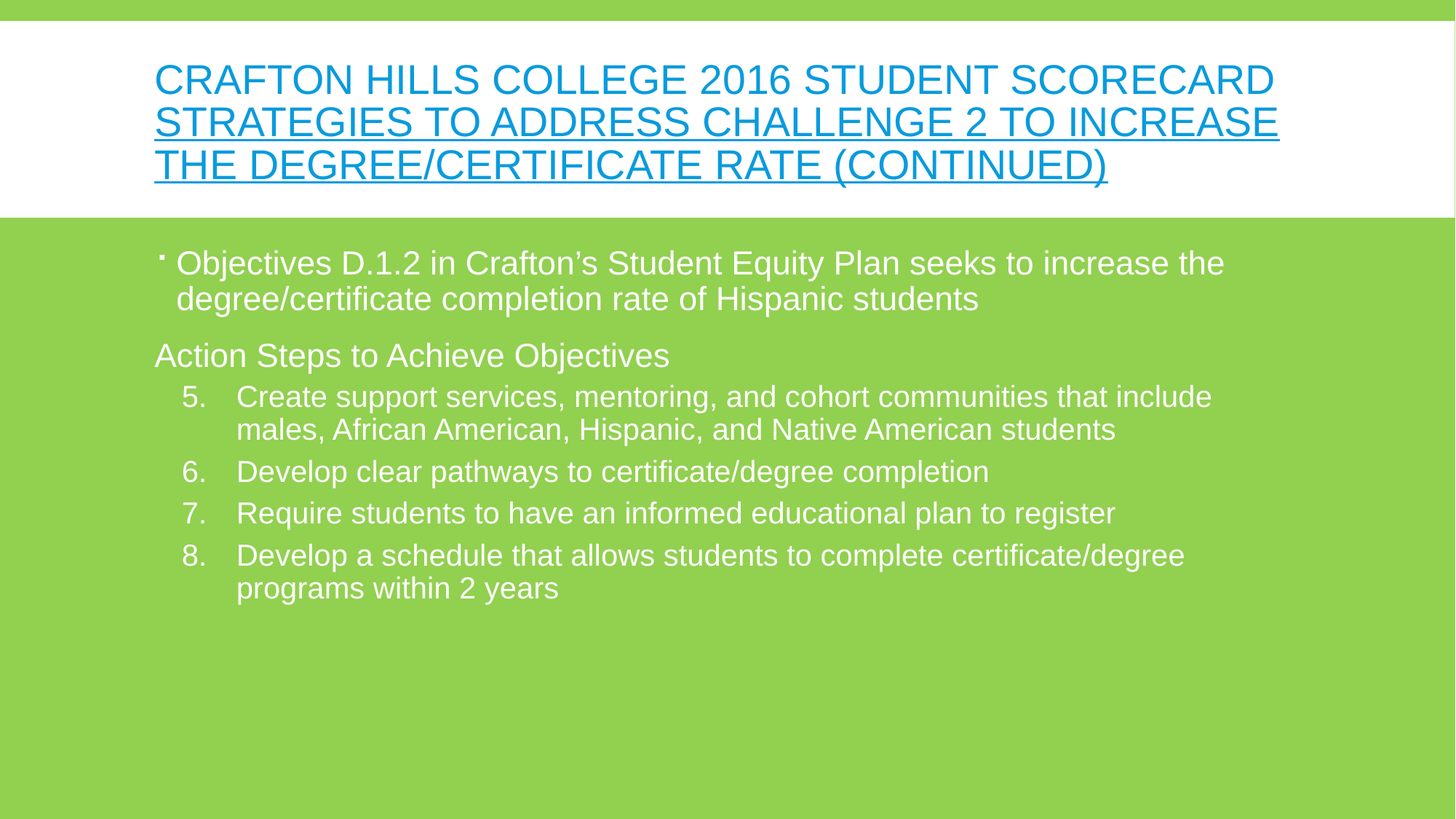

# Crafton hills college 2016 student scorecard strategies to address challenge 2 to increase the degree/certificate rate (continued)
Objectives D.1.2 in Crafton’s Student Equity Plan seeks to increase the degree/certificate completion rate of Hispanic students
Action Steps to Achieve Objectives
Create support services, mentoring, and cohort communities that include males, African American, Hispanic, and Native American students
Develop clear pathways to certificate/degree completion
Require students to have an informed educational plan to register
Develop a schedule that allows students to complete certificate/degree programs within 2 years